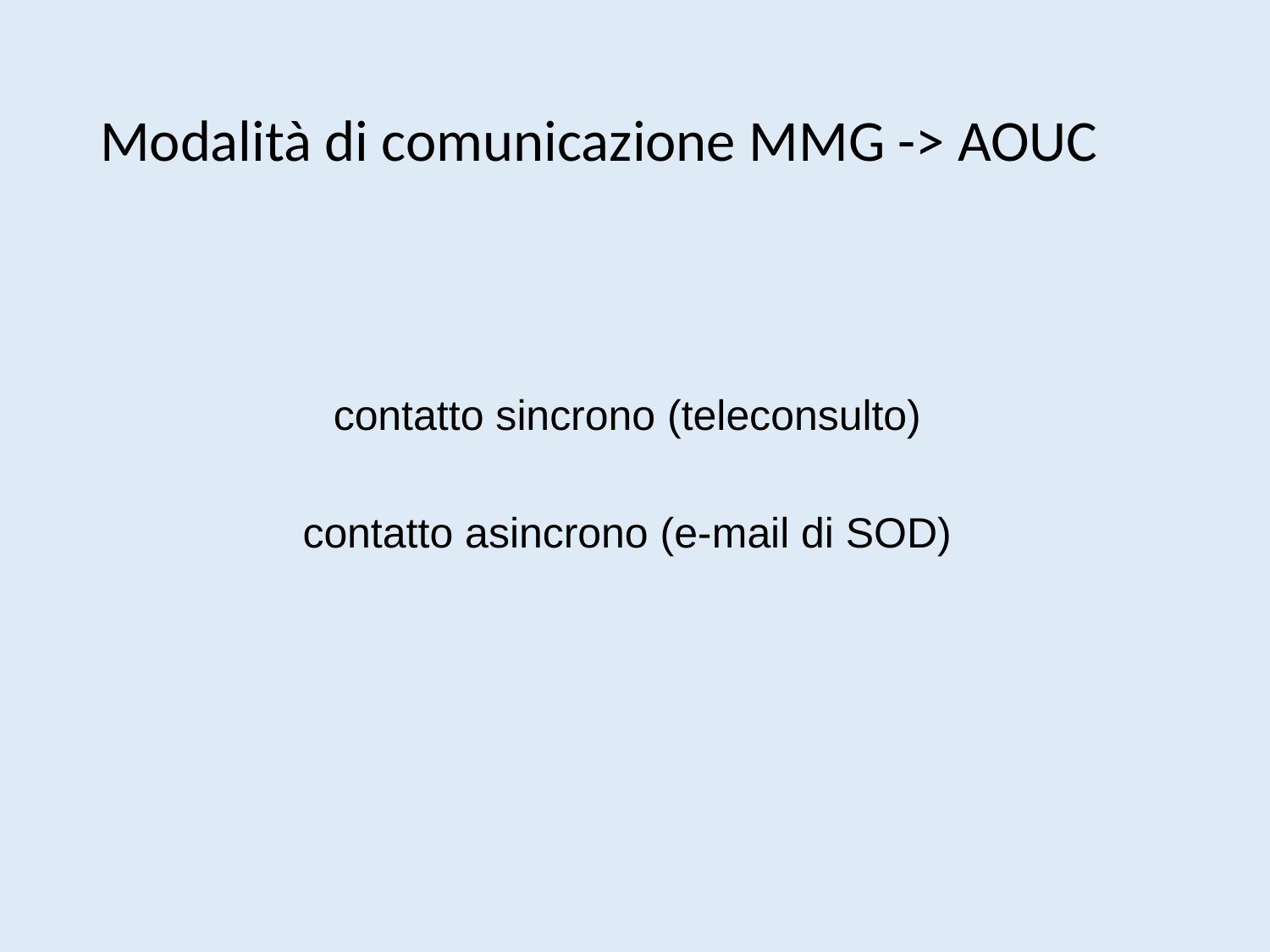

# Modalità di comunicazione MMG -> AOUC
contatto sincrono (teleconsulto)

contatto asincrono (e-mail di SOD)